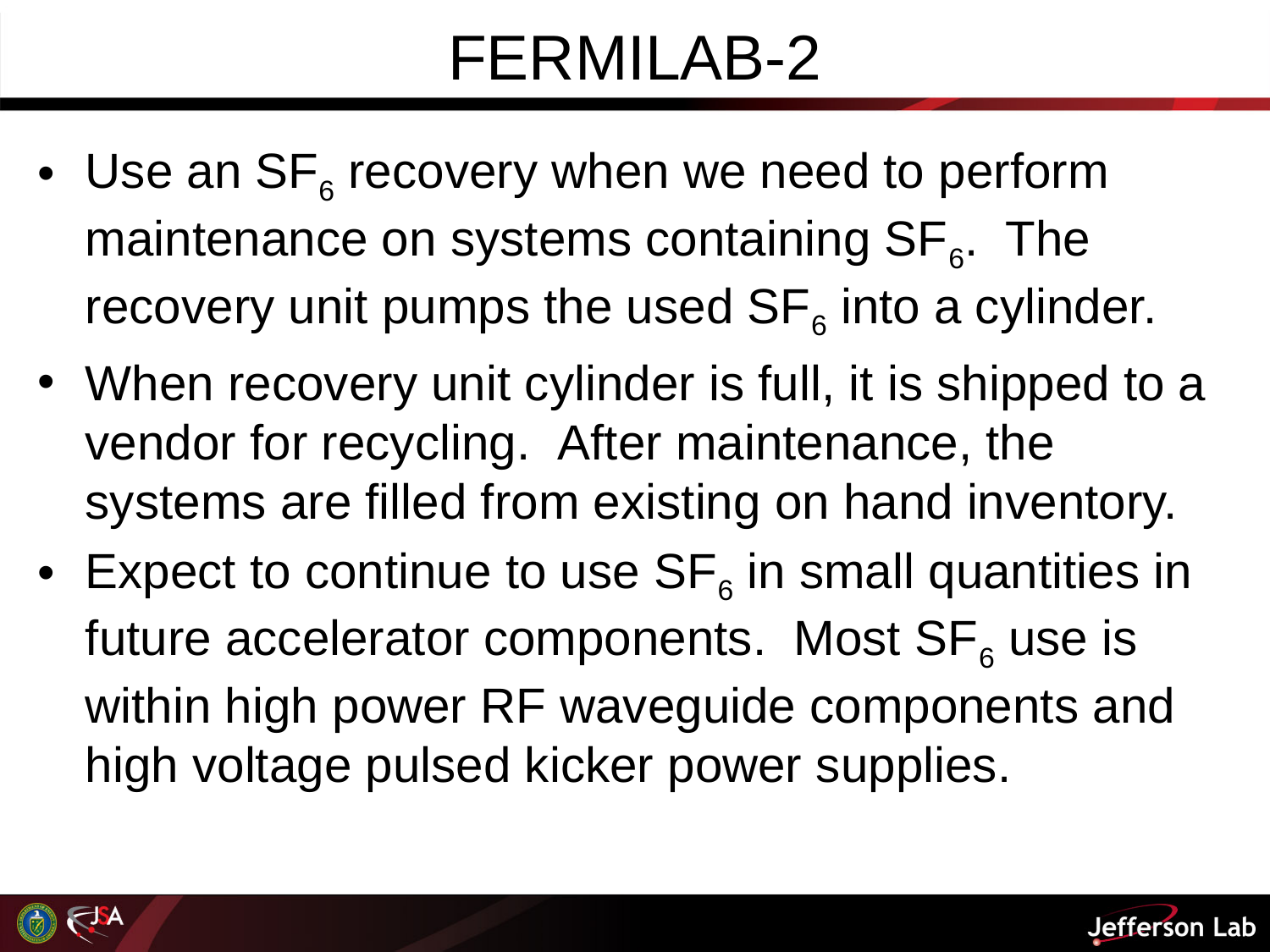

# FERMILAB-2
Use an SF6 recovery when we need to perform maintenance on systems containing SF6.  The recovery unit pumps the used SF6 into a cylinder.
When recovery unit cylinder is full, it is shipped to a vendor for recycling.  After maintenance, the systems are filled from existing on hand inventory.
Expect to continue to use SF6 in small quantities in future accelerator components.  Most SF6 use is within high power RF waveguide components and high voltage pulsed kicker power supplies.